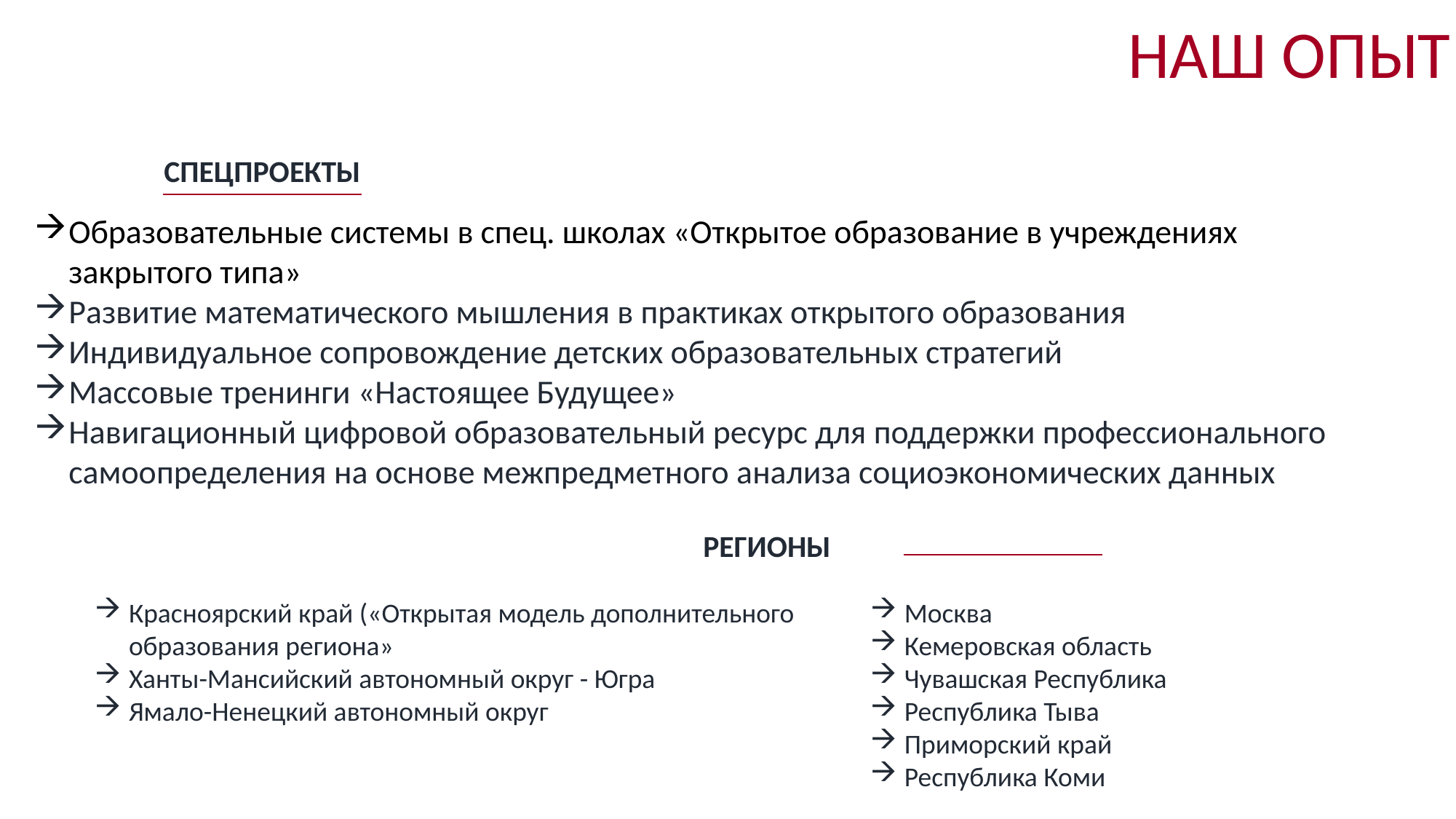

НАШ ОПЫТ
СПЕЦПРОЕКТЫ
Образовательные системы в спец. школах «Открытое образование в учреждениях закрытого типа»
Развитие математического мышления в практиках открытого образования
Индивидуальное сопровождение детских образовательных стратегий
Массовые тренинги «Настоящее Будущее»
Навигационный цифровой образовательный ресурс для поддержки профессионального самоопределения на основе межпредметного анализа социоэкономических данных
РЕГИОНЫ
Москва
Кемеровская область
Чувашская Республика
Республика Тыва
Приморский край
Республика Коми
Красноярский край («Открытая модель дополнительного образования региона»
Ханты-Мансийский автономный округ - Югра
Ямало-Ненецкий автономный округ